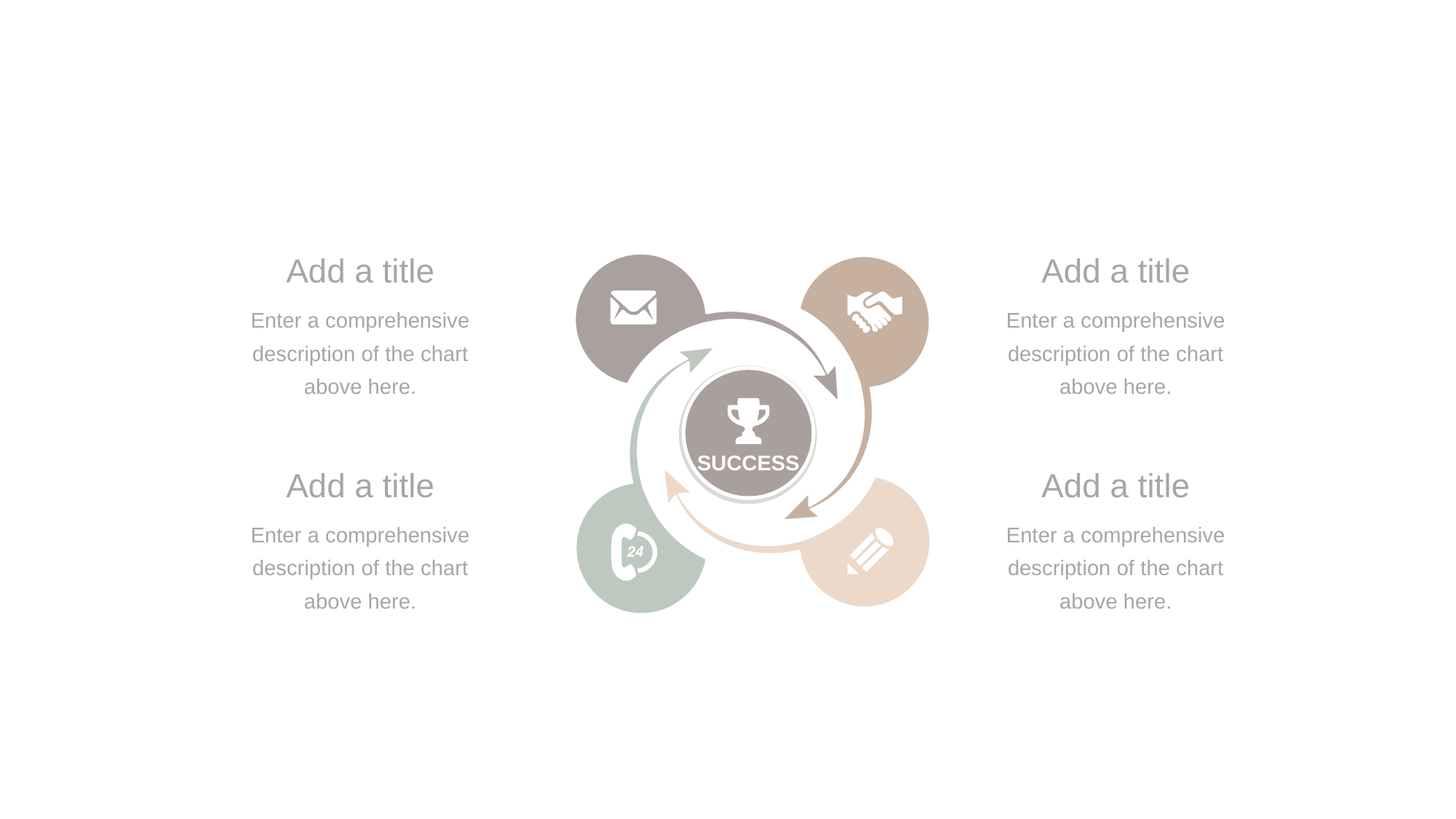

SUCCESS

Add a title
Add a title
Enter a comprehensive description of the chart above here.
Enter a comprehensive description of the chart above here.
Add a title
Add a title
Enter a comprehensive description of the chart above here.
Enter a comprehensive description of the chart above here.